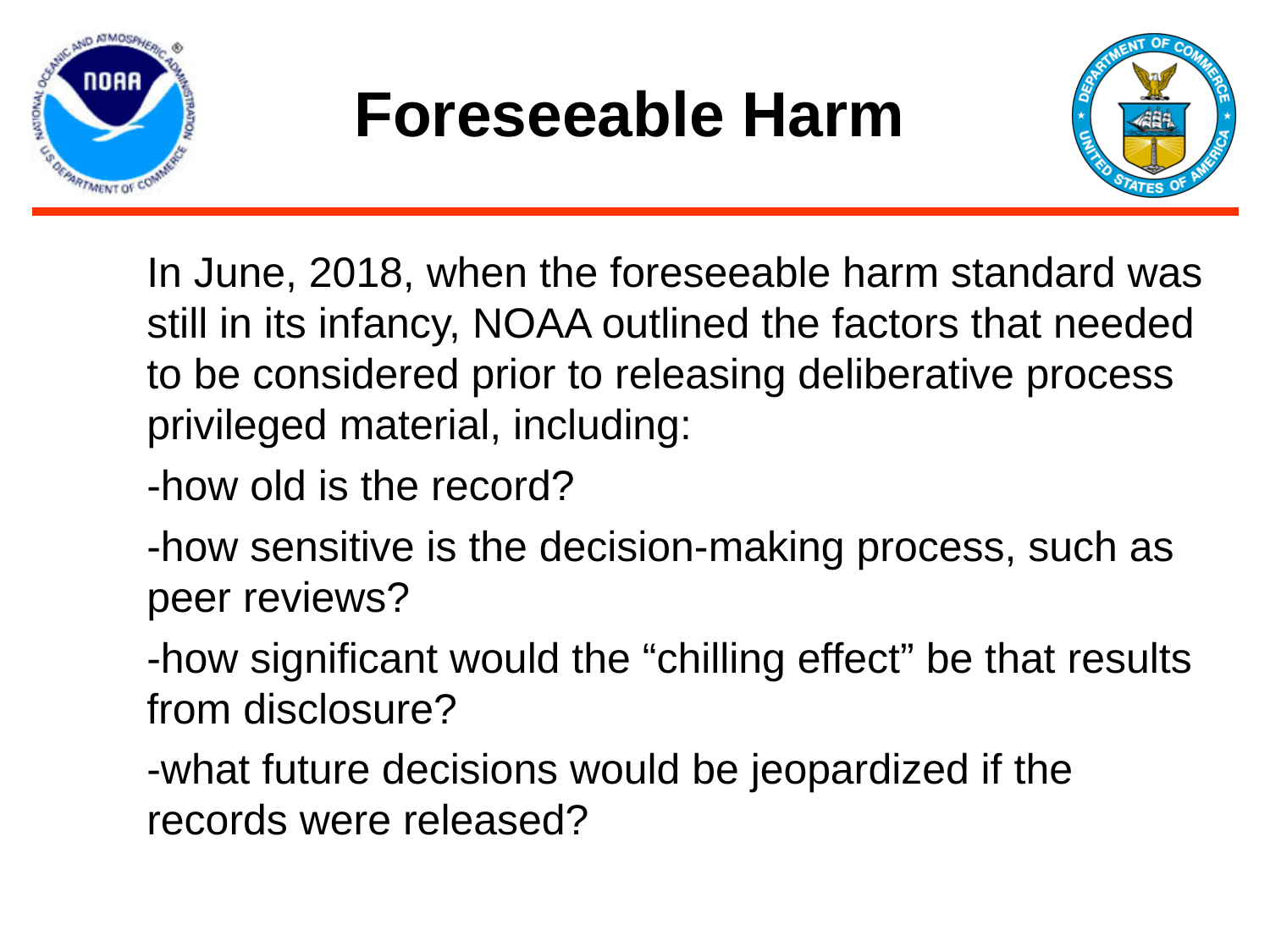

# Foreseeable Harm
In June, 2018, when the foreseeable harm standard was still in its infancy, NOAA outlined the factors that needed to be considered prior to releasing deliberative process privileged material, including:
-how old is the record?
-how sensitive is the decision-making process, such as peer reviews?
-how significant would the “chilling effect” be that results from disclosure?
-what future decisions would be jeopardized if the records were released?